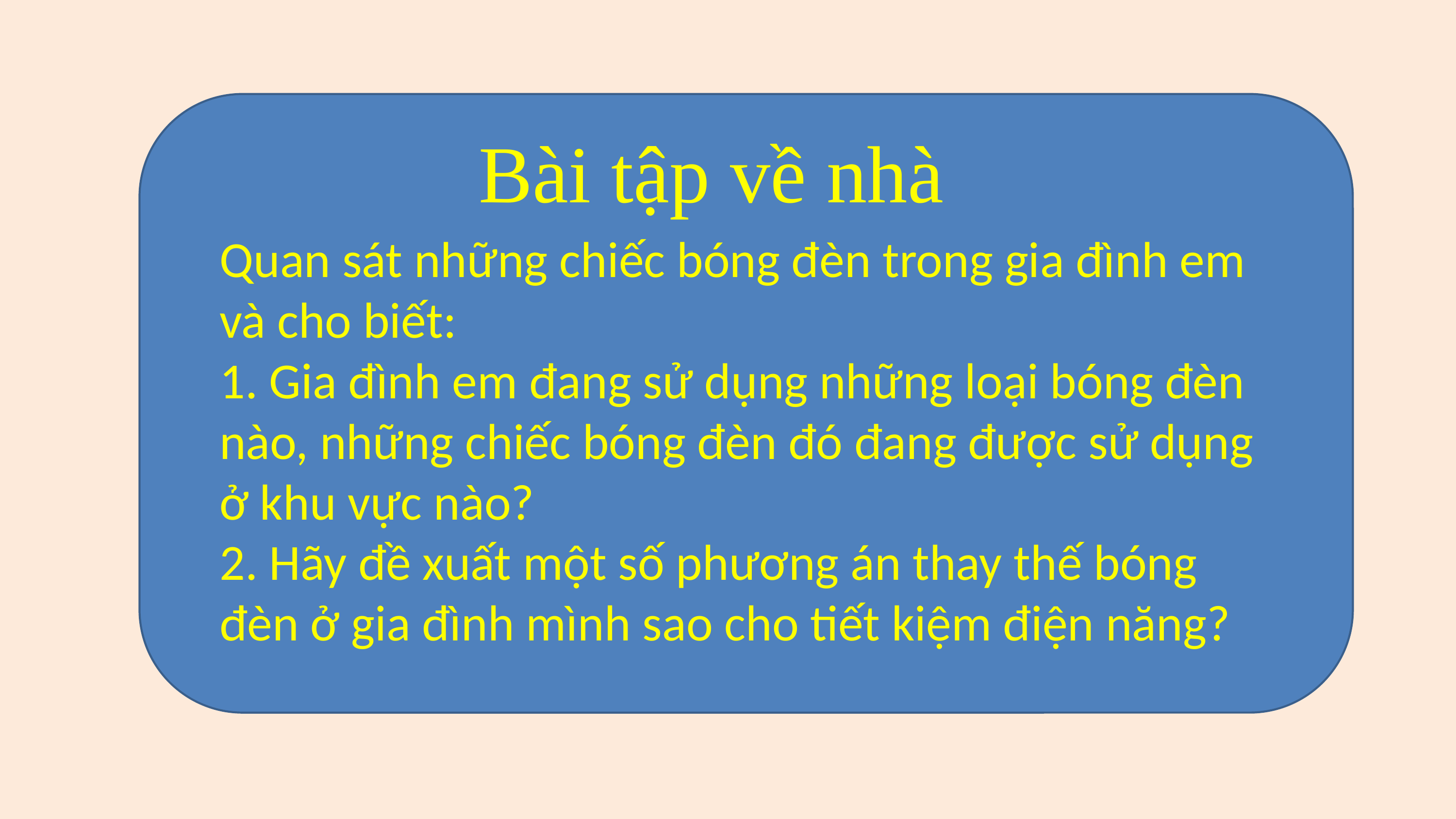

Bài tập về nhà
Quan sát những chiếc bóng đèn trong gia đình em và cho biết:
1. Gia đình em đang sử dụng những loại bóng đèn nào, những chiếc bóng đèn đó đang được sử dụng ở khu vực nào?
2. Hãy đề xuất một số phương án thay thế bóng đèn ở gia đình mình sao cho tiết kiệm điện năng?